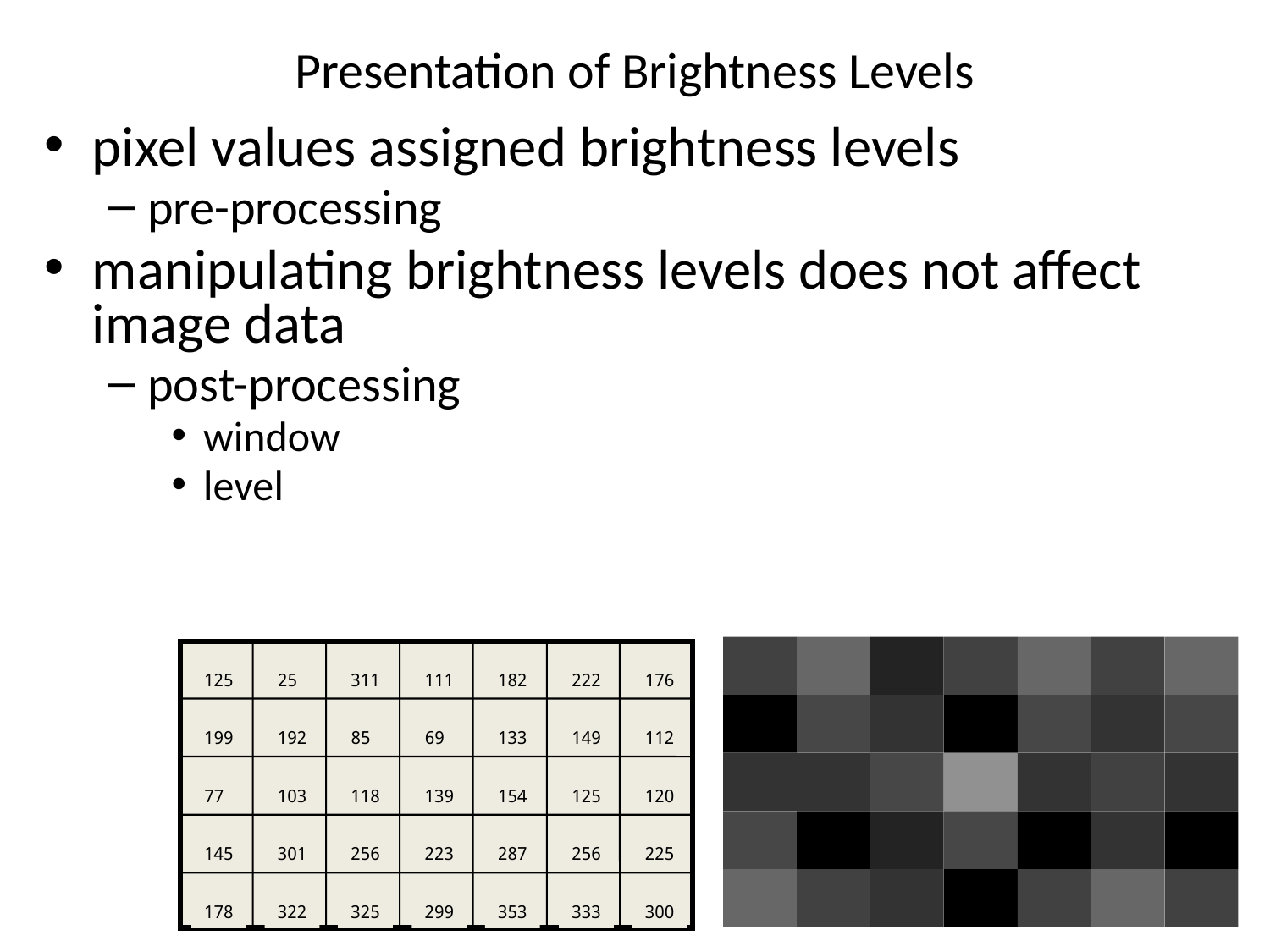

# Presentation of Brightness Levels
pixel values assigned brightness levels
pre-processing
manipulating brightness levels does not affect image data
post-processing
window
level

125
 25
311
111
182
222
176

199
192
 85
 69
133
149
112

 77
103
118
139
154
125
120

145
301
256
223
287
256
225

178
322
325
299
353
333
300